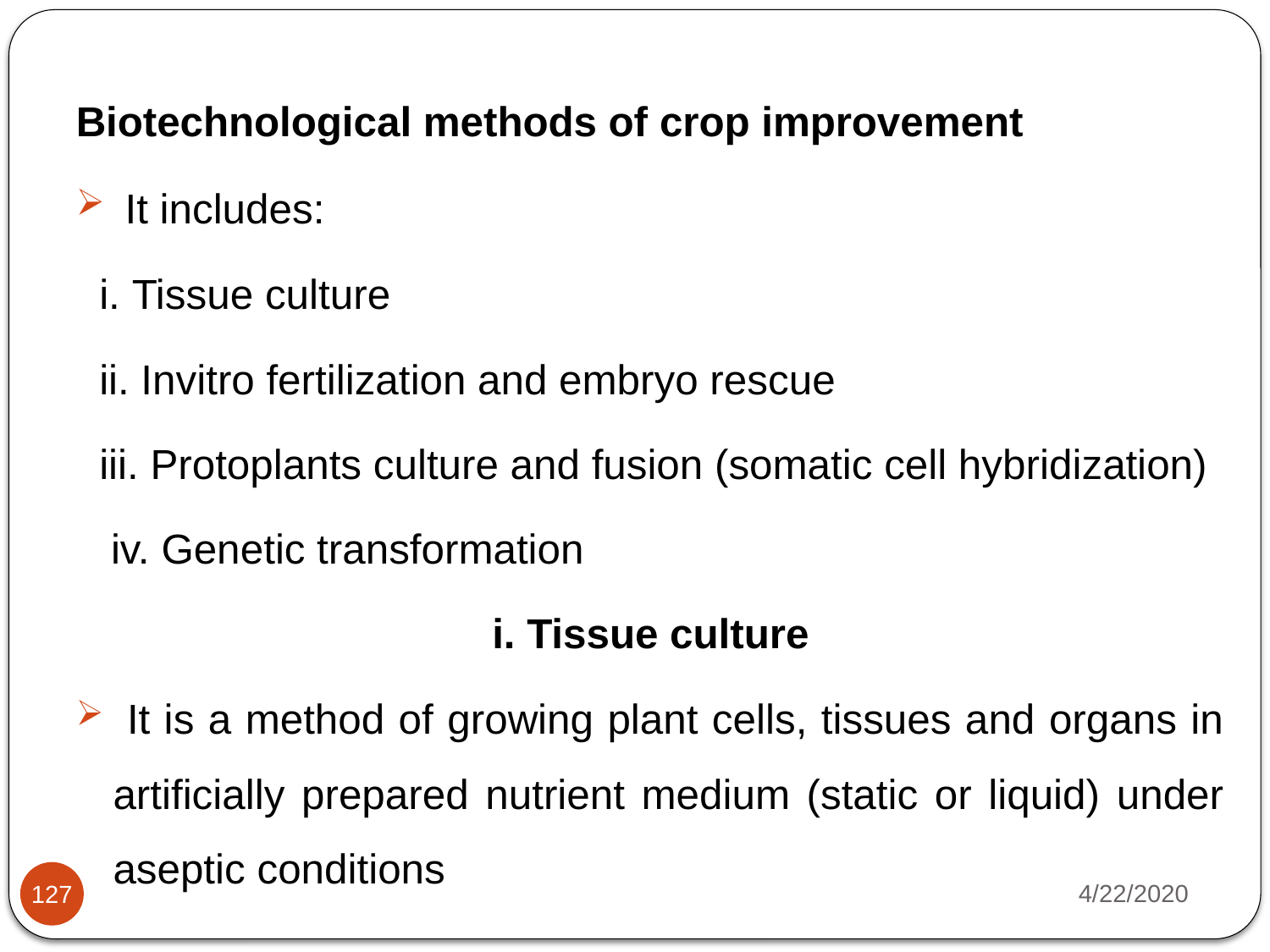

Biotechnological methods of crop improvement
 It includes:
  i. Tissue culture
  ii. Invitro fertilization and embryo rescue
  iii. Protoplants culture and fusion (somatic cell hybridization)
   iv. Genetic transformation
i. Tissue culture
 It is a method of growing plant cells, tissues and organs in artificially prepared nutrient medium (static or liquid) under aseptic conditions

4/22/2020
127